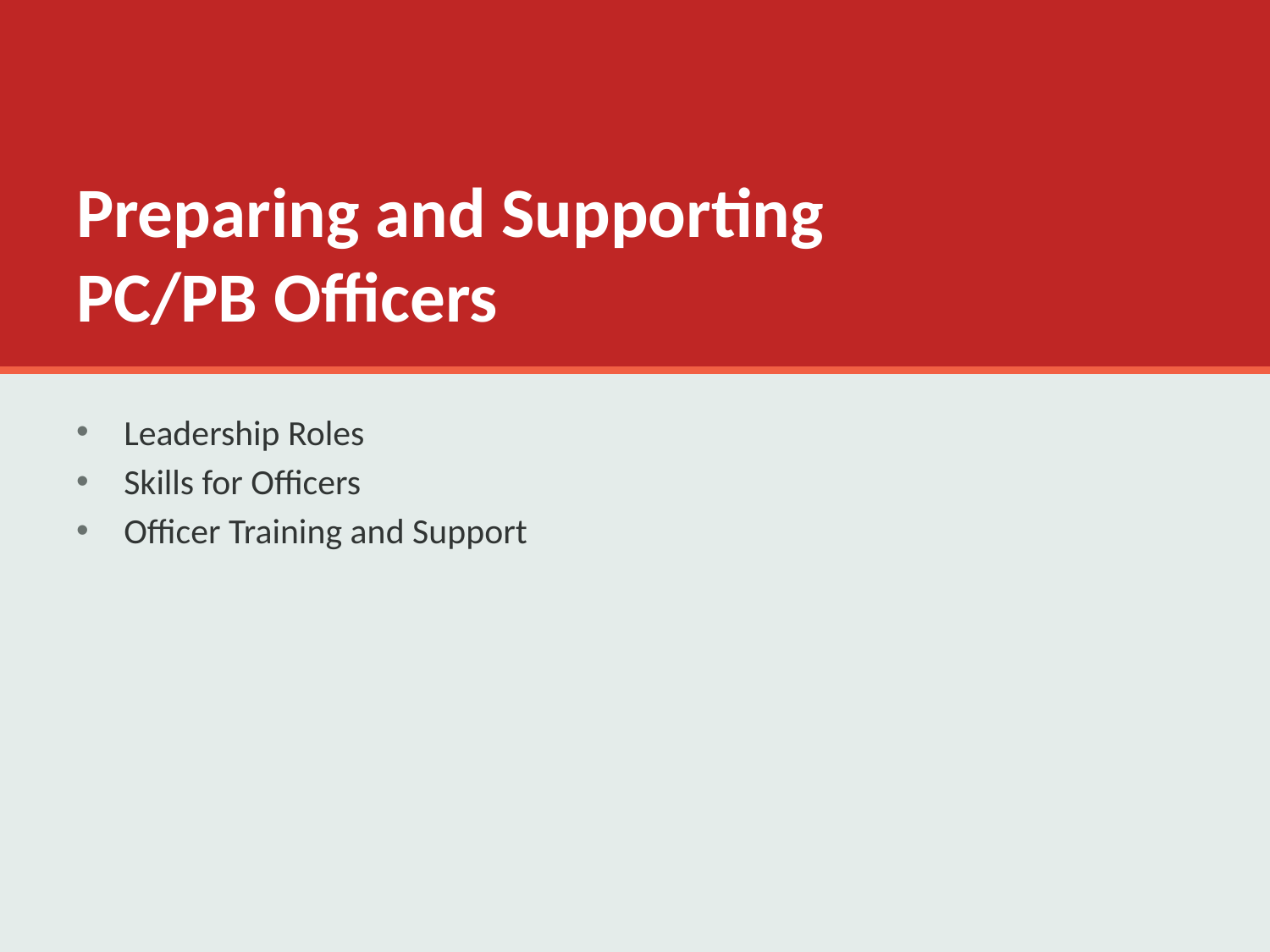

# Preparing and Supporting PC/PB Officers
Leadership Roles
Skills for Officers
Officer Training and Support